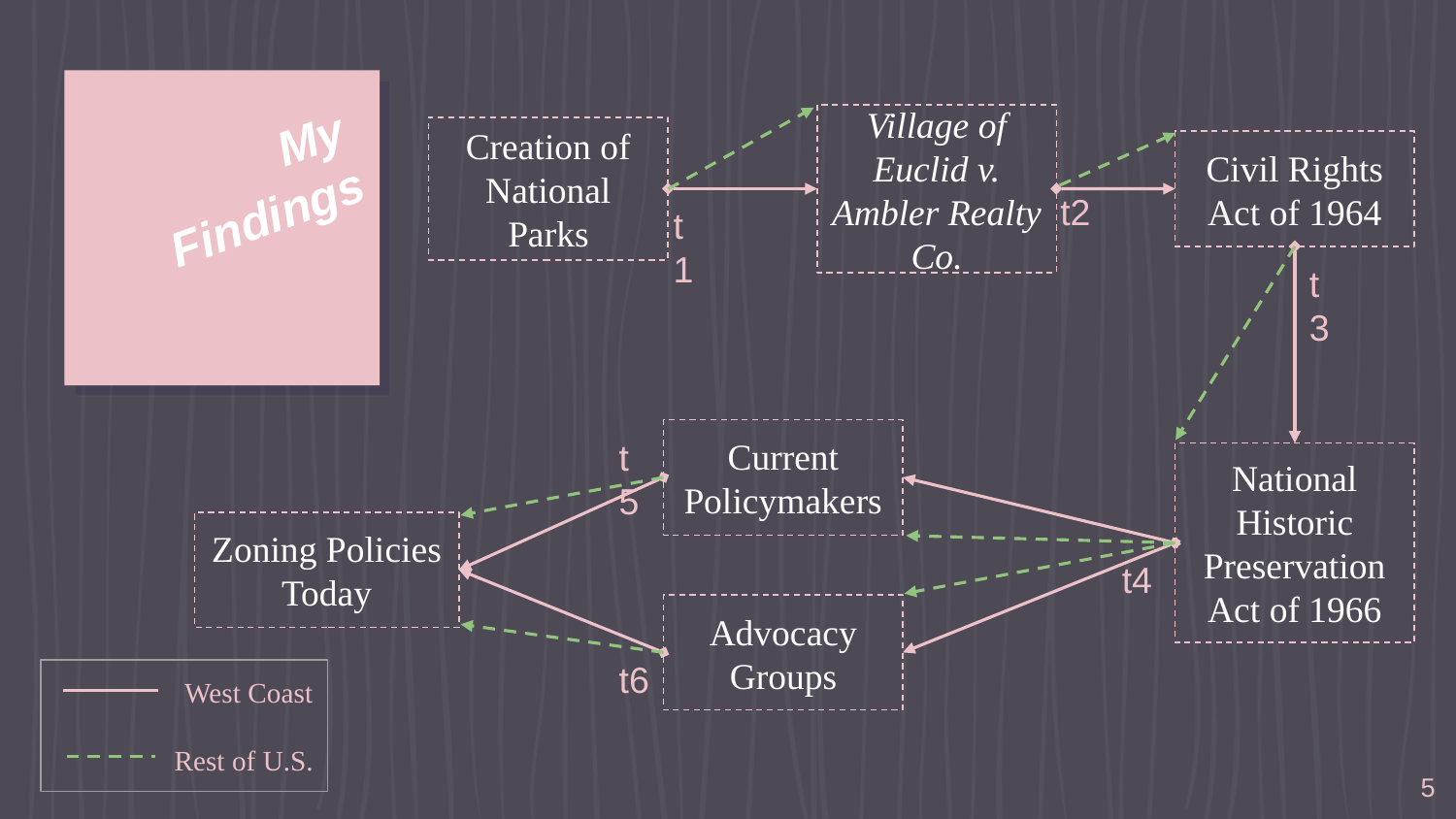

Village of Euclid v. Ambler Realty Co.
Creation of National Parks
# My Findings
Civil Rights Act of 1964
t2
t1
t3
Current Policymakers
t5
National Historic Preservation Act of 1966
Zoning Policies Today
t4
Advocacy Groups
t6
West Coast

Rest of U.S.
5